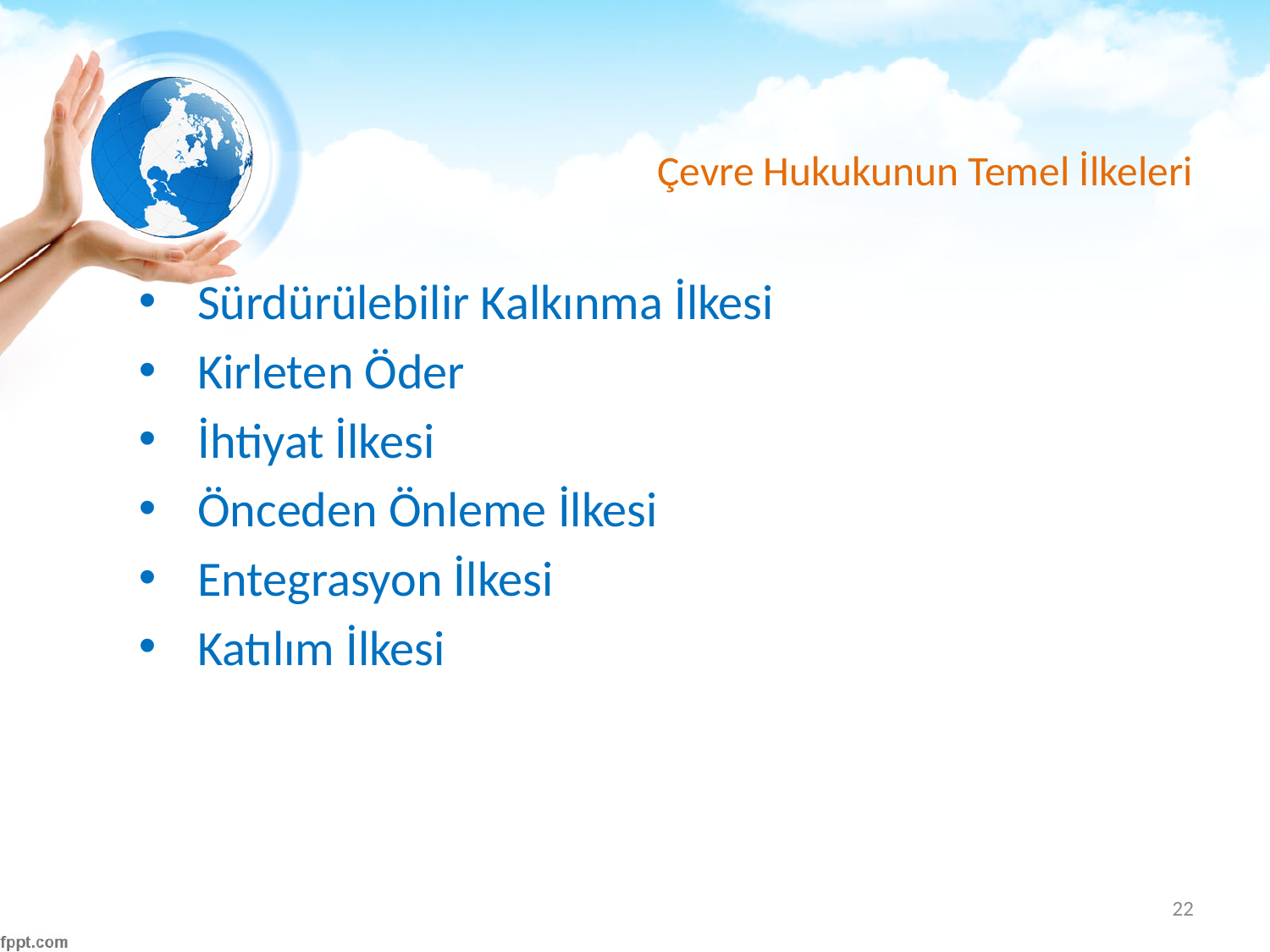

# Çevre Hukukunun Temel İlkeleri
 Sürdürülebilir Kalkınma İlkesi
 Kirleten Öder
 İhtiyat İlkesi
 Önceden Önleme İlkesi
 Entegrasyon İlkesi
 Katılım İlkesi

22